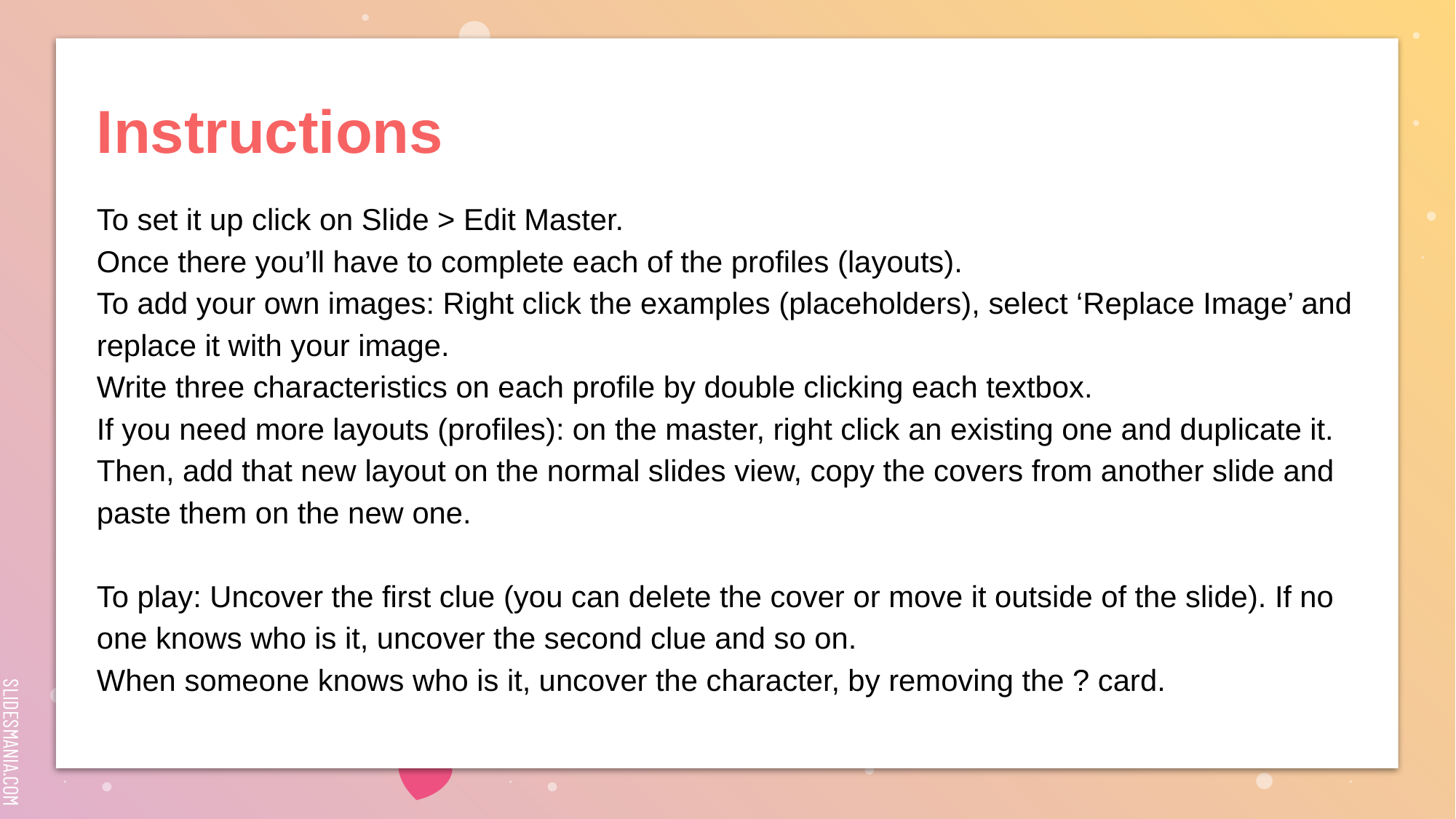

# Instructions
To set it up click on Slide > Edit Master.
Once there you’ll have to complete each of the profiles (layouts).
To add your own images: Right click the examples (placeholders), select ‘Replace Image’ and replace it with your image.
Write three characteristics on each profile by double clicking each textbox.
If you need more layouts (profiles): on the master, right click an existing one and duplicate it. Then, add that new layout on the normal slides view, copy the covers from another slide and paste them on the new one.

To play: Uncover the first clue (you can delete the cover or move it outside of the slide). If no one knows who is it, uncover the second clue and so on.
When someone knows who is it, uncover the character, by removing the ? card.